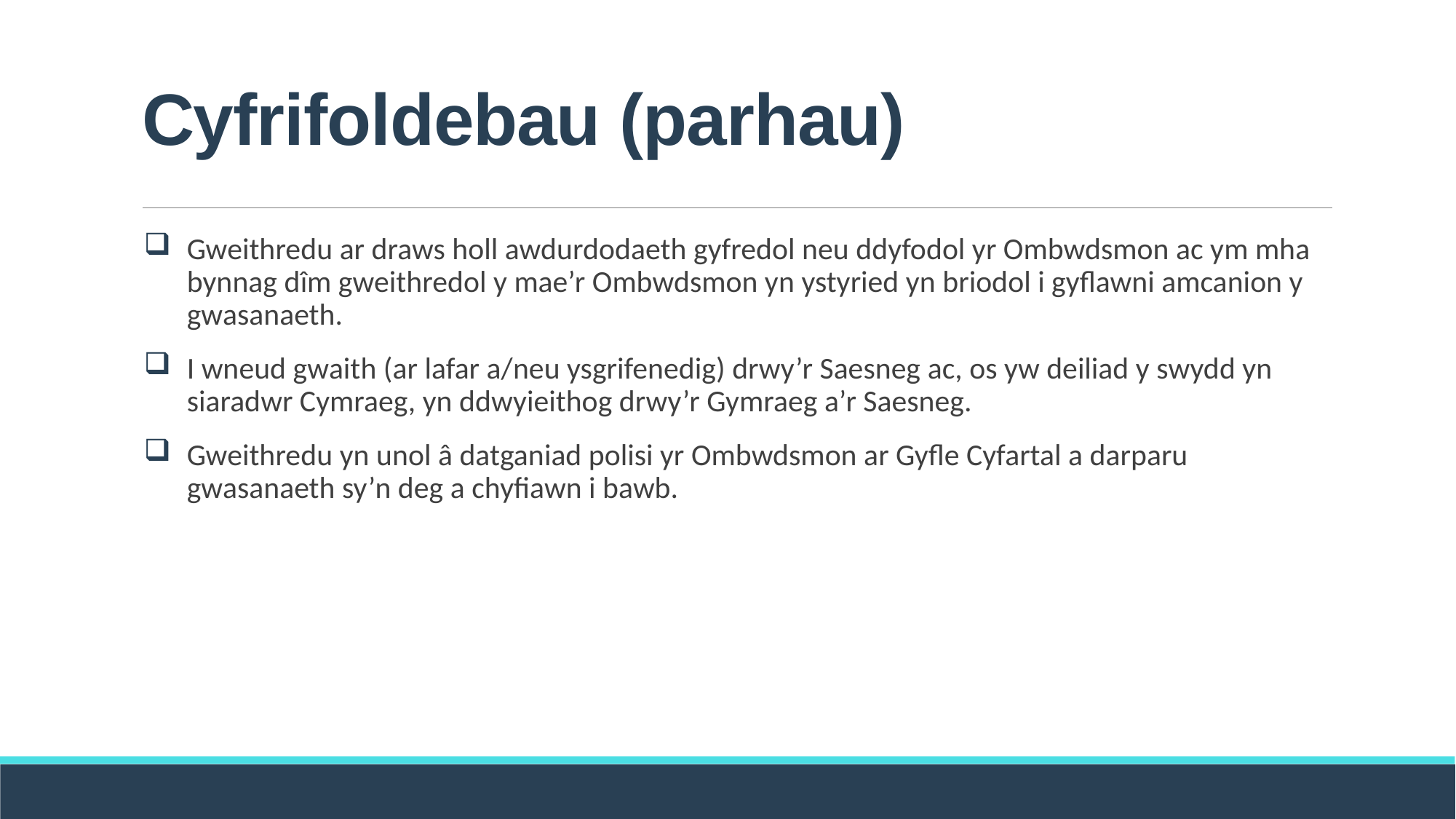

# Cyfrifoldebau (parhau)
Gweithredu ar draws holl awdurdodaeth gyfredol neu ddyfodol yr Ombwdsmon ac ym mha bynnag dîm gweithredol y mae’r Ombwdsmon yn ystyried yn briodol i gyflawni amcanion y gwasanaeth.
I wneud gwaith (ar lafar a/neu ysgrifenedig) drwy’r Saesneg ac, os yw deiliad y swydd yn siaradwr Cymraeg, yn ddwyieithog drwy’r Gymraeg a’r Saesneg.
Gweithredu yn unol â datganiad polisi yr Ombwdsmon ar Gyfle Cyfartal a darparu gwasanaeth sy’n deg a chyfiawn i bawb.